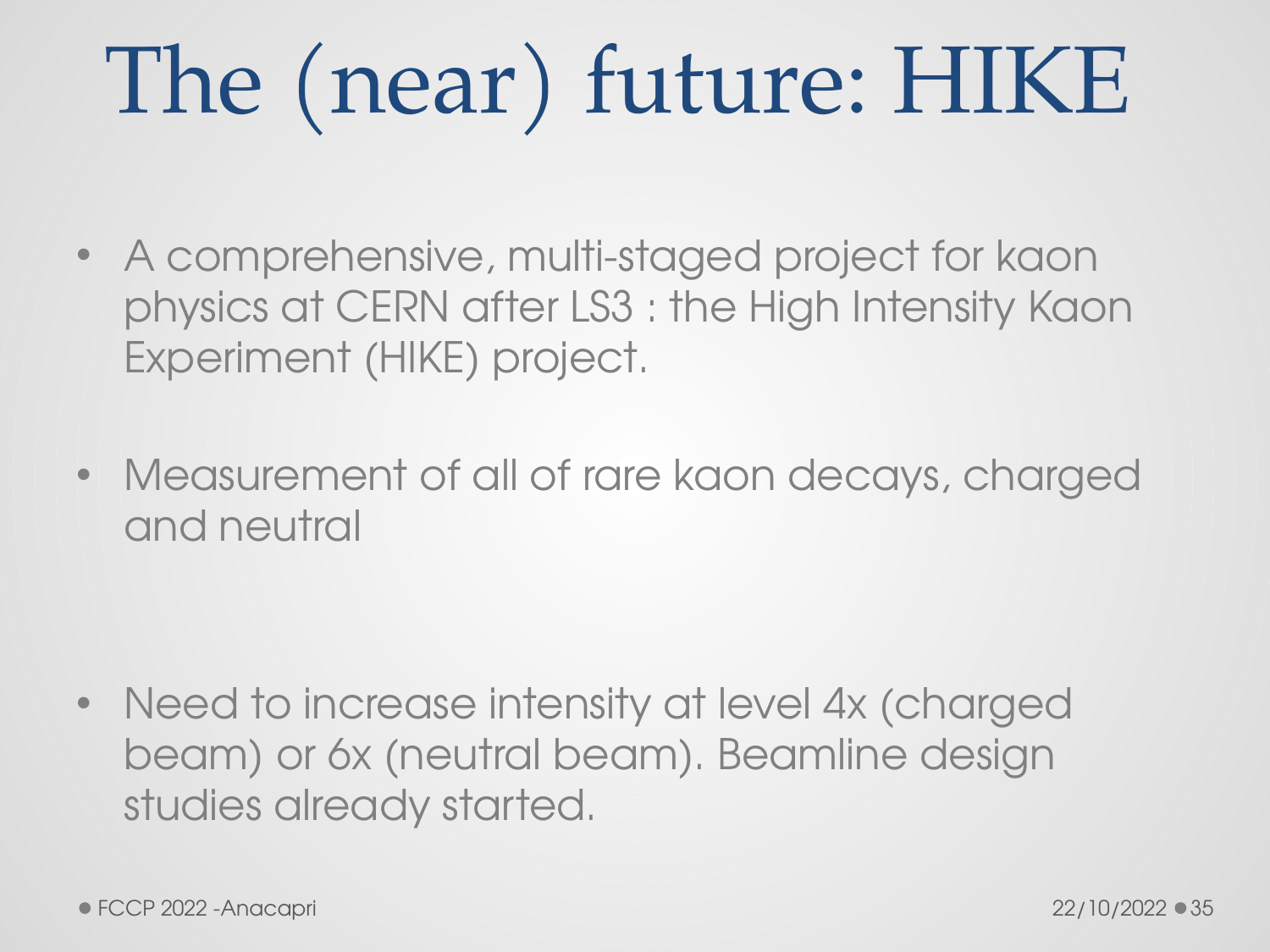

# The (near) future: HIKE
A comprehensive, multi-staged project for kaon physics at CERN after LS3 : the High Intensity Kaon Experiment (HIKE) project.

Measurement of all of rare kaon decays, charged and neutral

Need to increase intensity at level 4x (charged beam) or 6x (neutral beam). Beamline design studies already started.
FCCP 2022 -Anacapri
22/10/2022
35